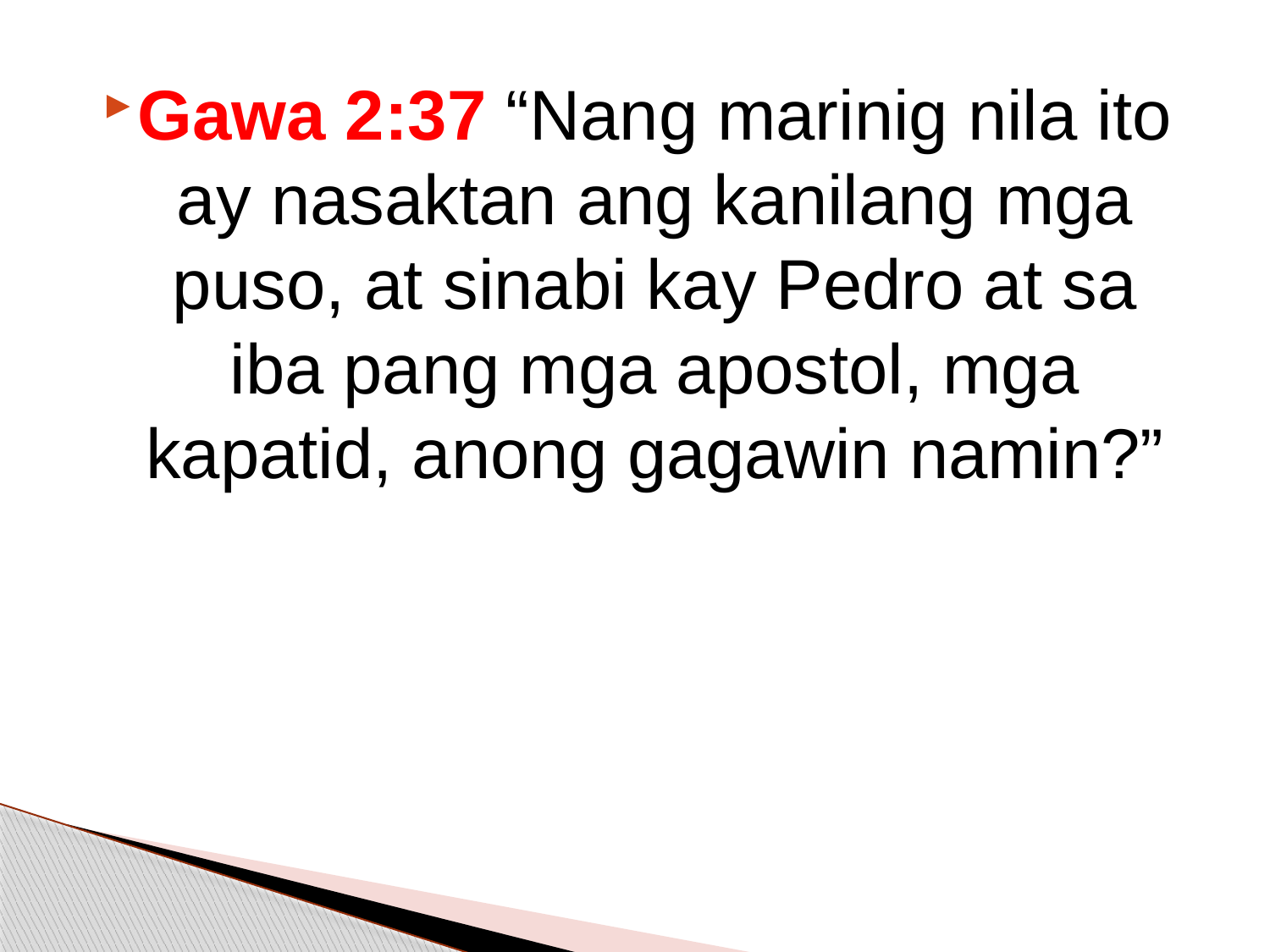

Gawa 2:37 “Nang marinig nila ito ay nasaktan ang kanilang mga puso, at sinabi kay Pedro at sa iba pang mga apostol, mga kapatid, anong gagawin namin?”